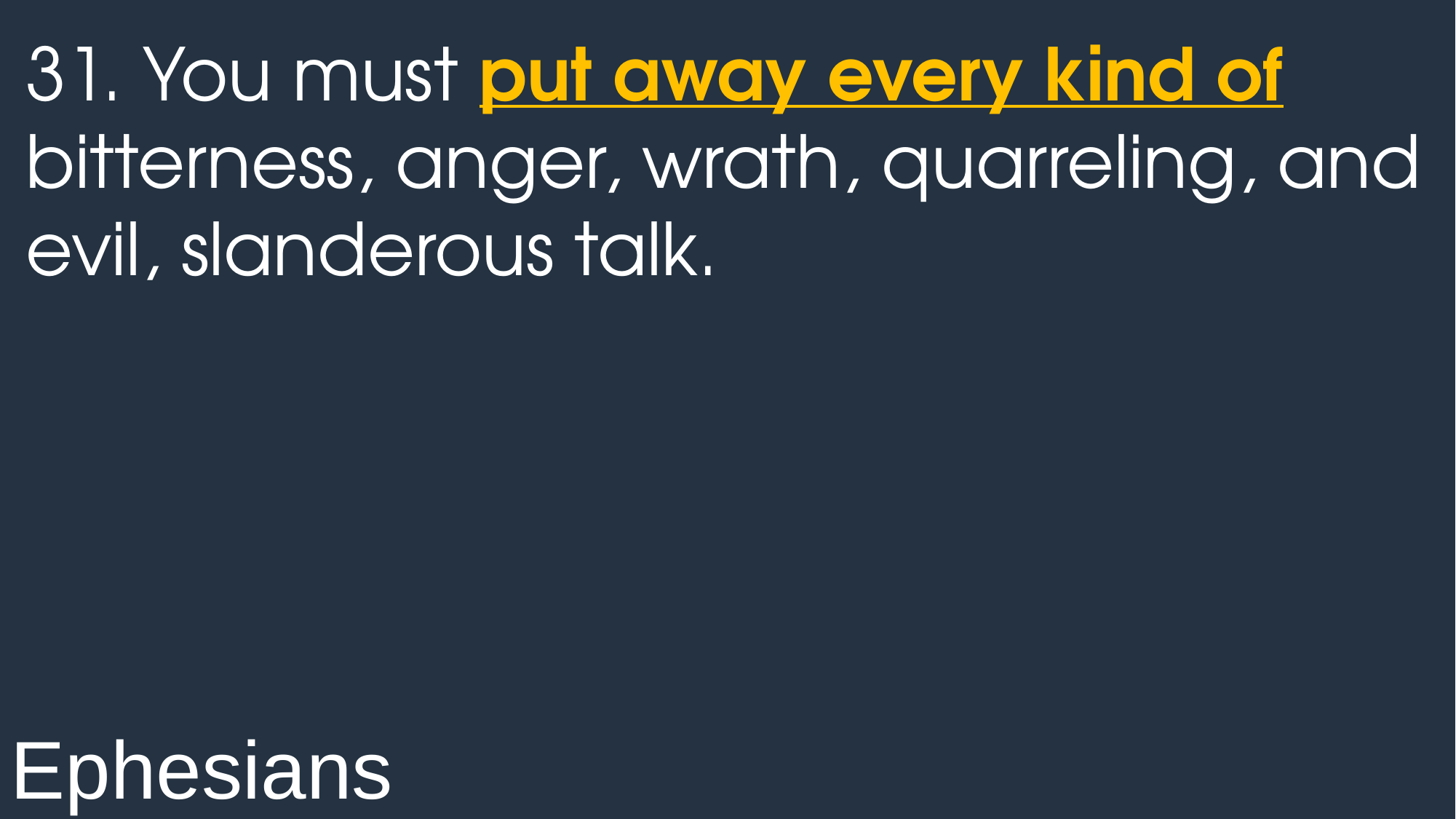

31. You must put away every kind of bitterness, anger, wrath, quarreling, and evil, slanderous talk.
Ephesians